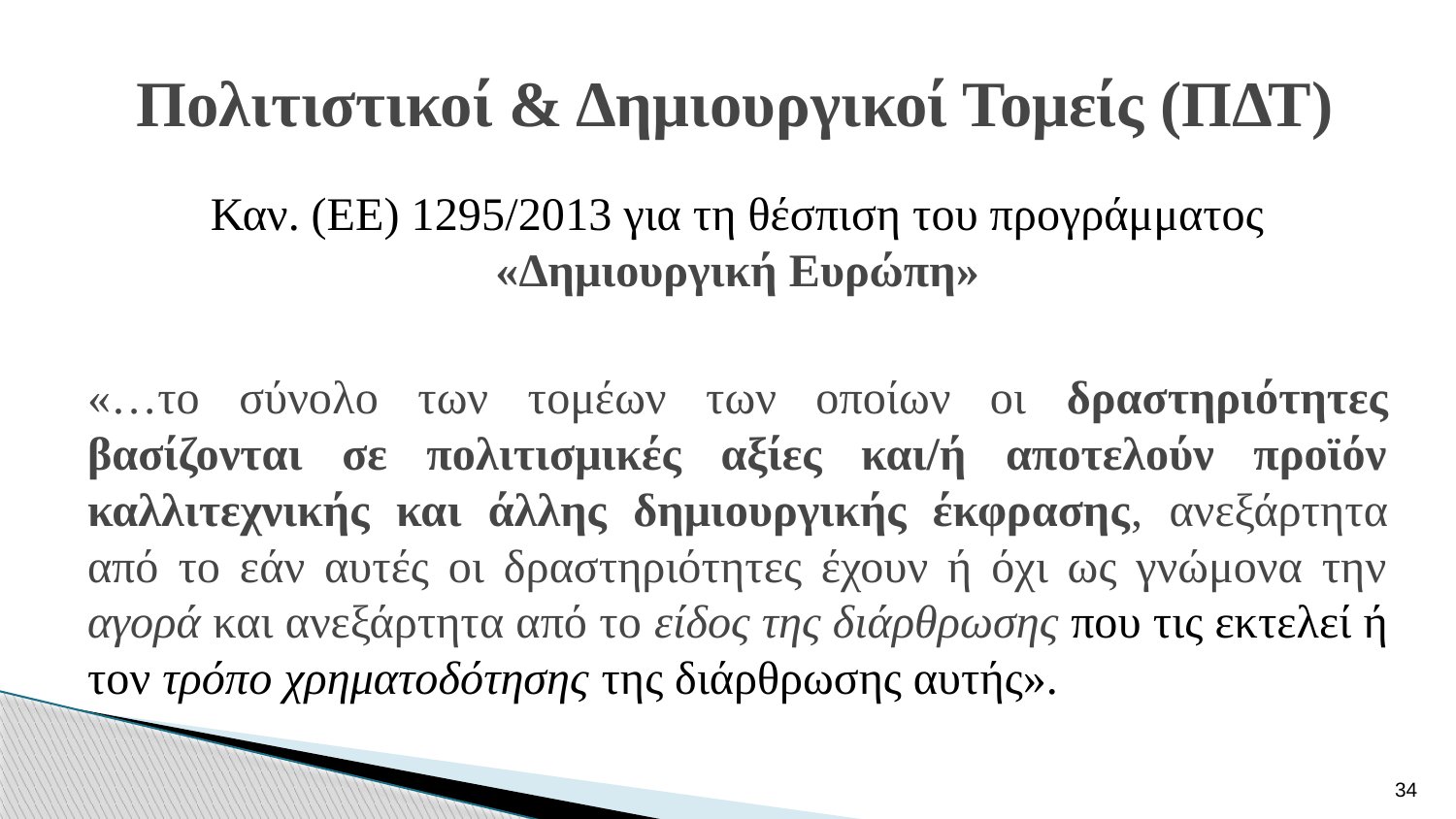

# Πολιτιστικοί & Δημιουργικοί Τομείς (ΠΔΤ)
Καν. (ΕΕ) 1295/2013 για τη θέσπιση του προγράμματος «Δημιουργική Ευρώπη»

«…το σύνολο των τομέων των οποίων οι δραστηριότητες βασίζονται σε πολιτισμικές αξίες και/ή αποτελούν προϊόν καλλιτεχνικής και άλλης δημιουργικής έκφρασης, ανεξάρτητα από το εάν αυτές οι δραστηριότητες έχουν ή όχι ως γνώμονα την αγορά και ανεξάρτητα από το είδος της διάρθρωσης που τις εκτελεί ή τον τρόπο χρηματοδότησης της διάρθρωσης αυτής».

34